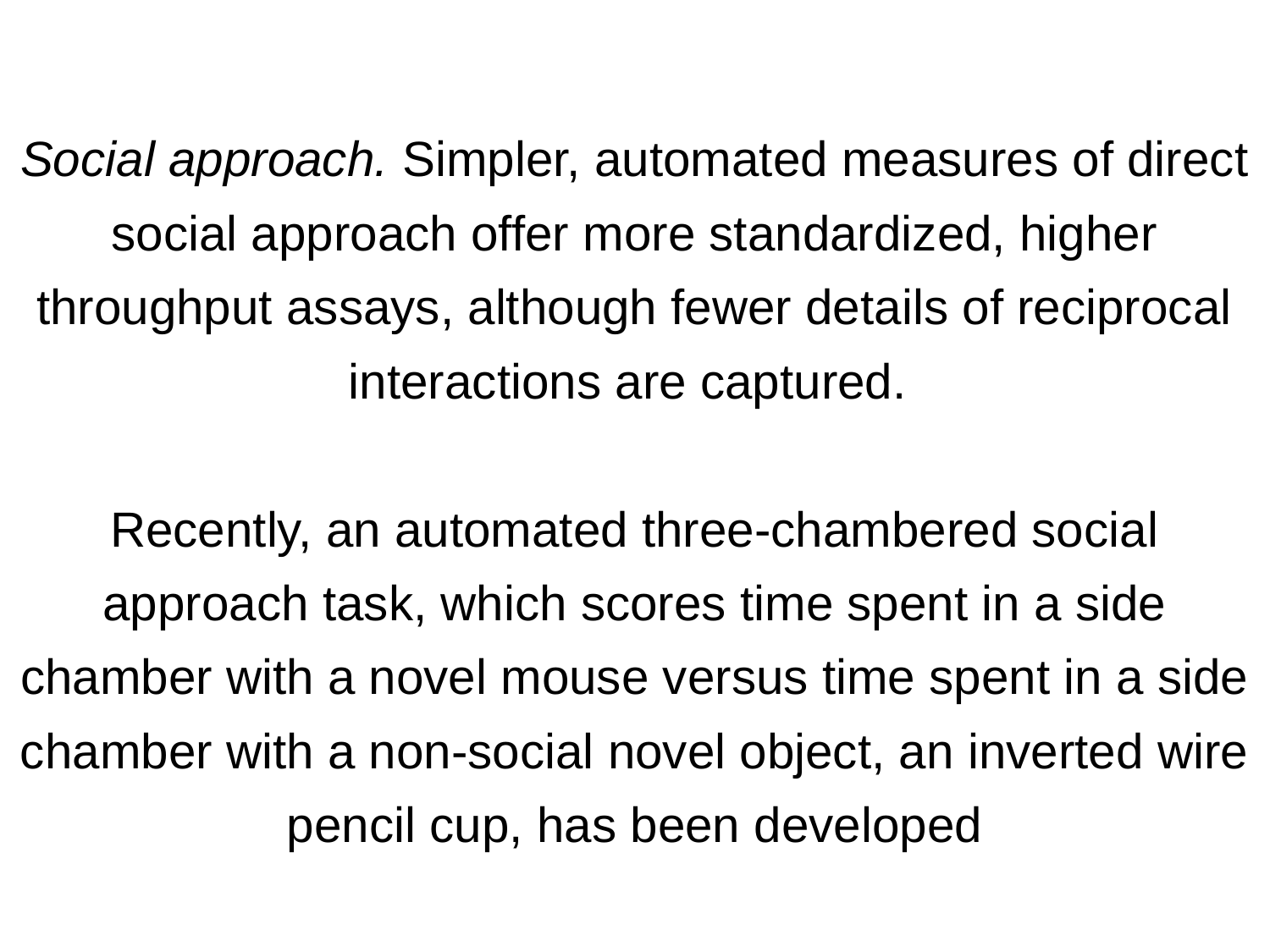

Social approach. Simpler, automated measures of direct social approach offer more standardized, higher throughput assays, although fewer details of reciprocal interactions are captured.

Recently, an automated three-chambered social approach task, which scores time spent in a side chamber with a novel mouse versus time spent in a side chamber with a non-social novel object, an inverted wire pencil cup, has been developed